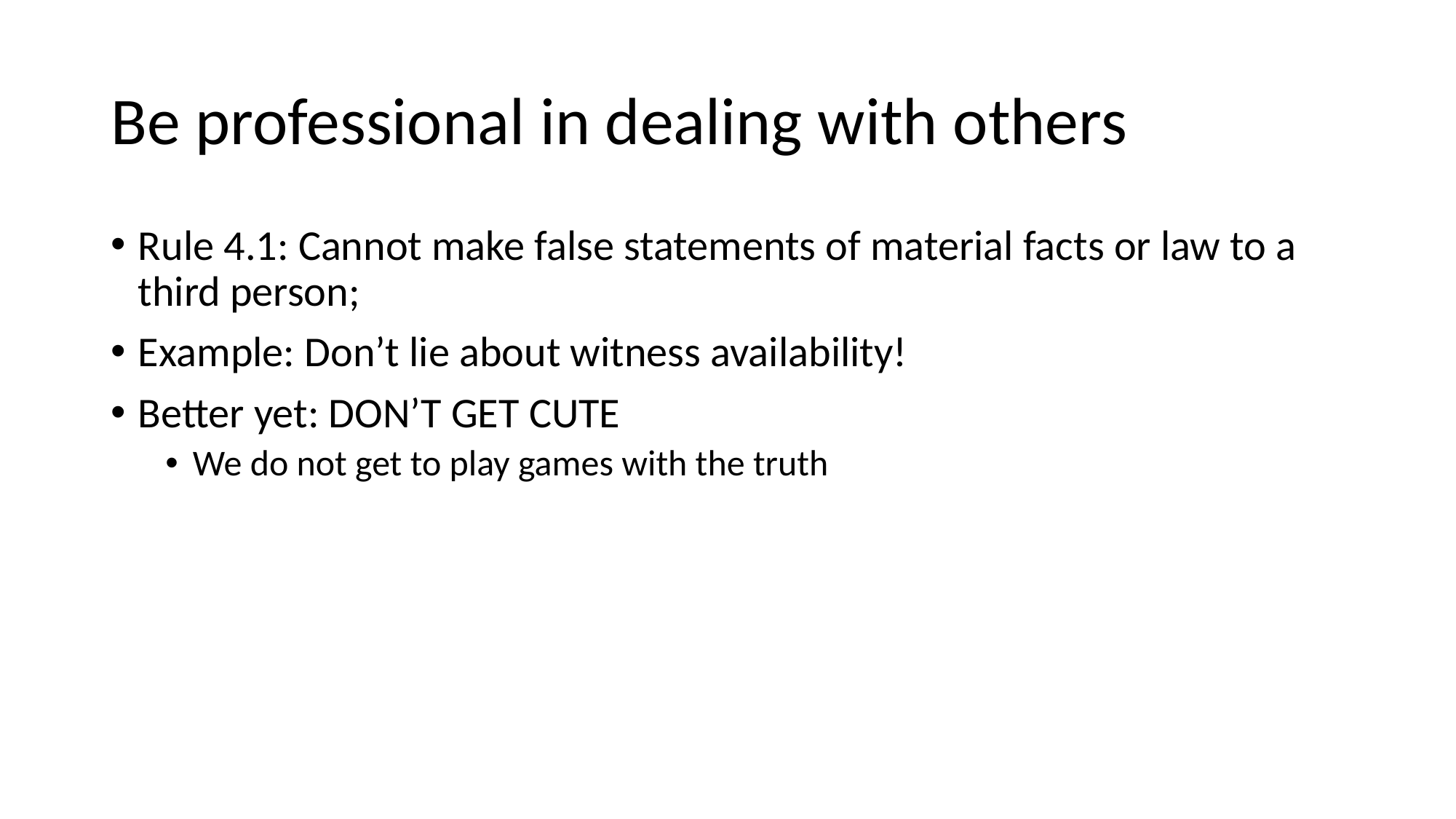

# Be professional in dealing with others
Rule 4.1: Cannot make false statements of material facts or law to a third person;
Example: Don’t lie about witness availability!
Better yet: DON’T GET CUTE
We do not get to play games with the truth